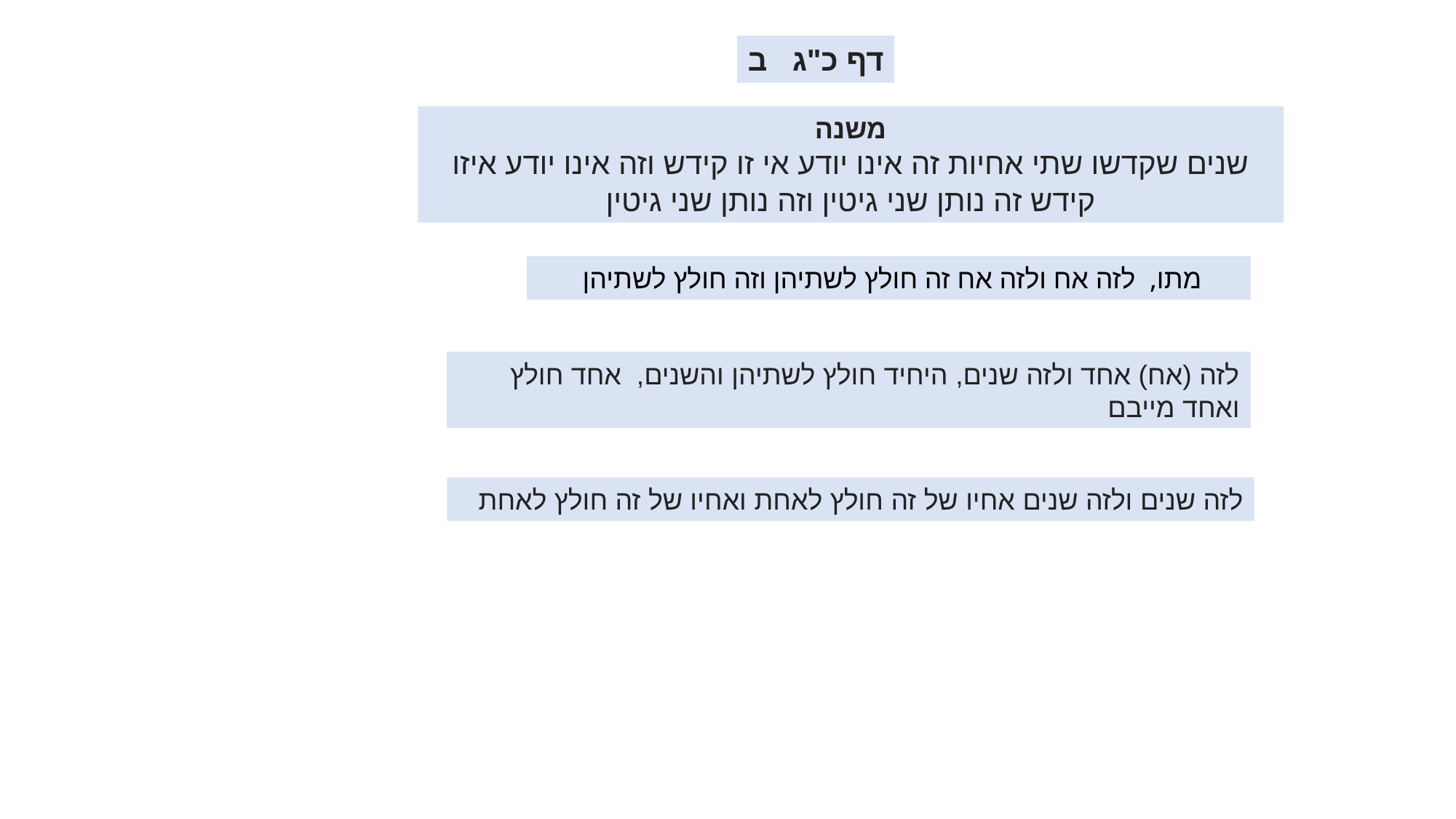

דף כ"ג   ב
משנה
שנים שקדשו שתי אחיות זה אינו יודע אי זו קידש וזה אינו יודע איזו קידש זה נותן שני גיטין וזה נותן שני גיטין
מתו,  לזה אח ולזה אח זה חולץ לשתיהן וזה חולץ לשתיהן
לזה (אח) אחד ולזה שנים, היחיד חולץ לשתיהן והשנים,  אחד חולץ ואחד מייבם
לזה שנים ולזה שנים אחיו של זה חולץ לאחת ואחיו של זה חולץ לאחת